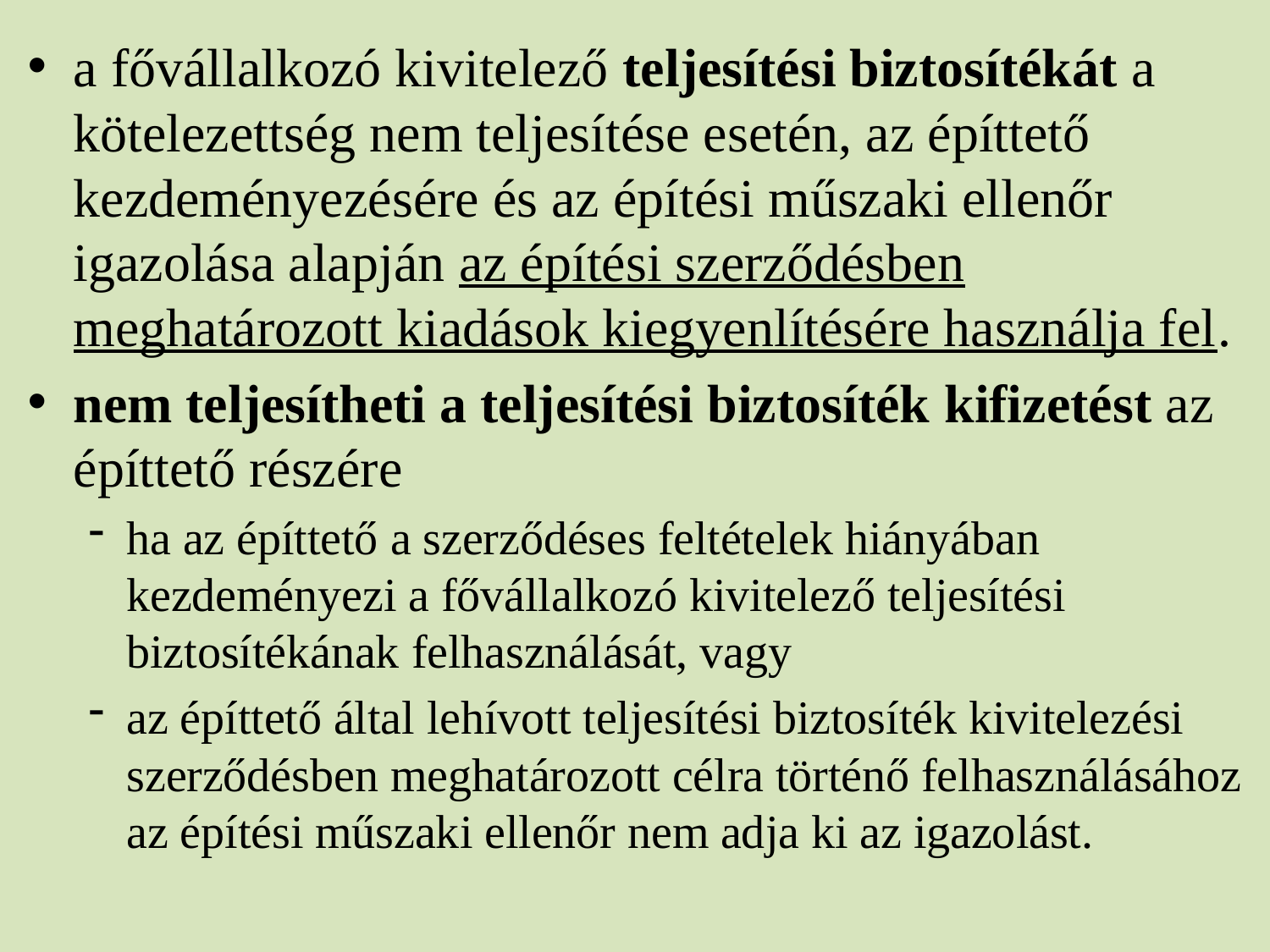

a fővállalkozó kivitelező teljesítési biztosítékát a kötelezettség nem teljesítése esetén, az építtető kezdeményezésére és az építési műszaki ellenőr igazolása alapján az építési szerződésben meghatározott kiadások kiegyenlítésére használja fel.
nem teljesítheti a teljesítési biztosíték kifizetést az építtető részére
ha az építtető a szerződéses feltételek hiányában kezdeményezi a fővállalkozó kivitelező teljesítési biztosítékának felhasználását, vagy
az építtető által lehívott teljesítési biztosíték kivitelezési szerződésben meghatározott célra történő felhasználásához az építési műszaki ellenőr nem adja ki az igazolást.